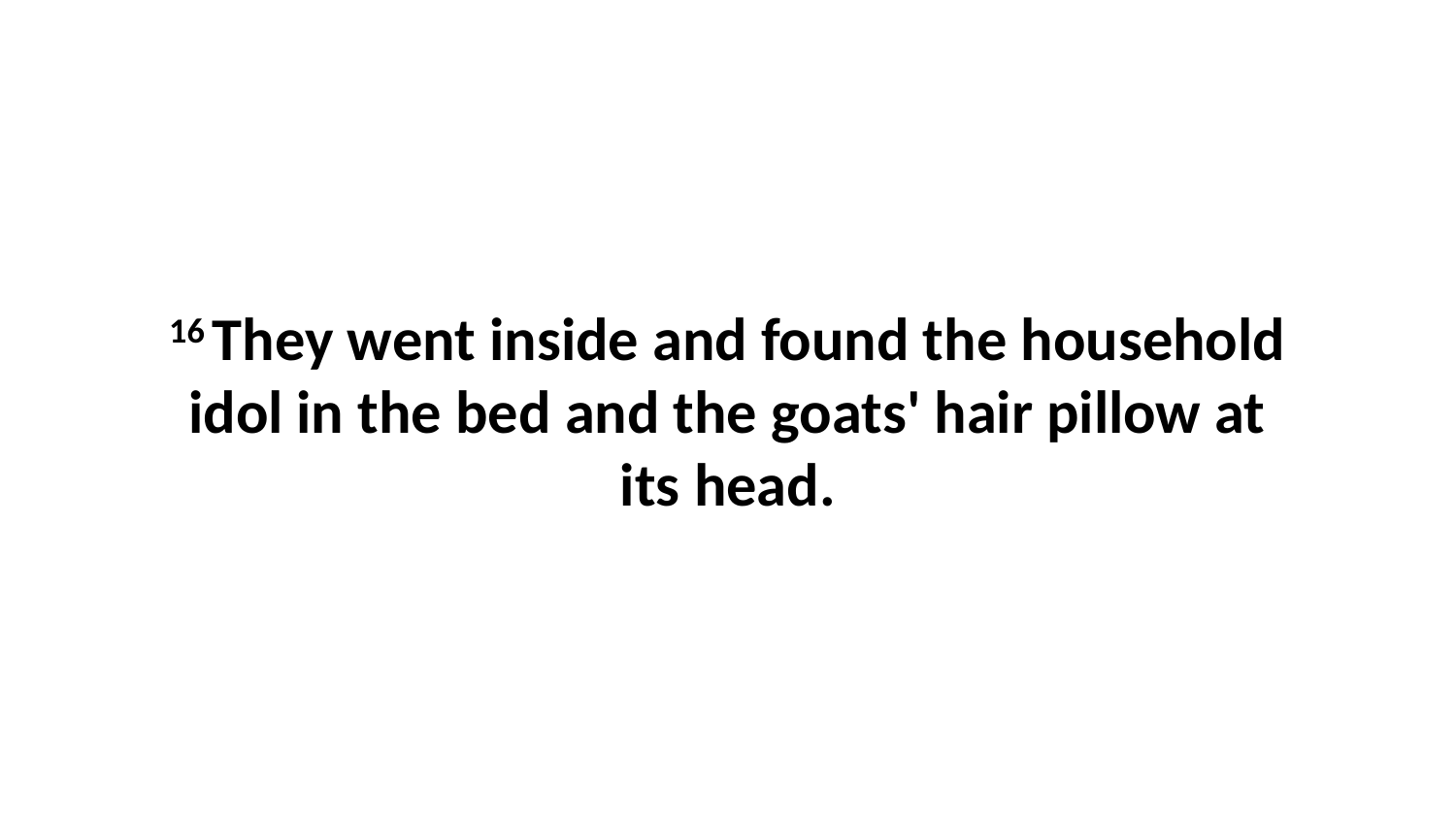

16 They went inside and found the household idol in the bed and the goats' hair pillow at its head.